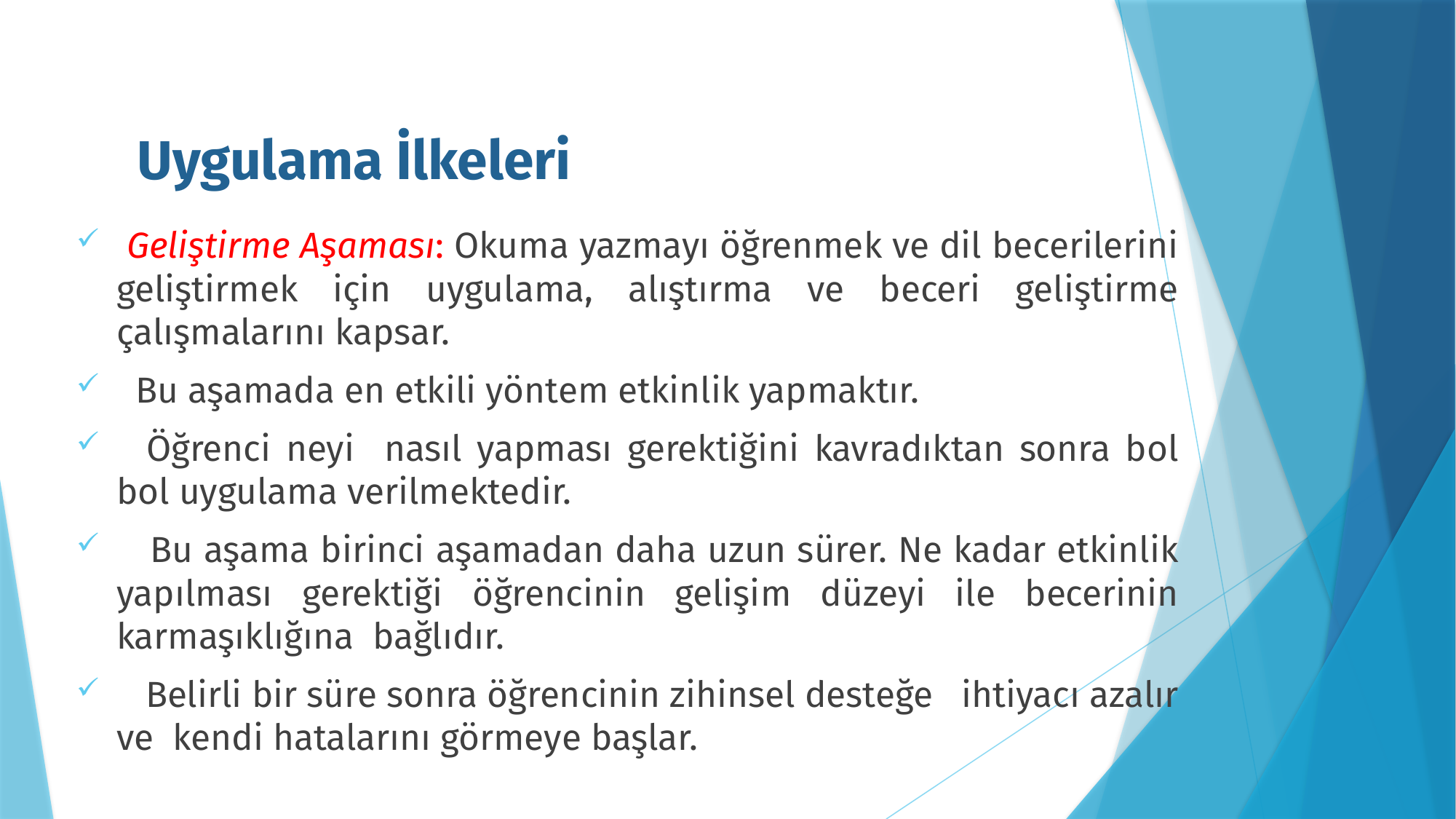

Uygulama İlkeleri
 Geliştirme Aşaması: Okuma yazmayı öğrenmek ve dil becerilerini geliştirmek için uygulama, alıştırma ve beceri geliştirme çalışmalarını kapsar.
  Bu aşamada en etkili yöntem etkinlik yapmaktır.
  Öğrenci neyi  nasıl yapması gerektiğini kavradıktan sonra bol bol uygulama verilmektedir.
   Bu aşama birinci aşamadan daha uzun sürer. Ne kadar etkinlik yapılması gerektiği öğrencinin gelişim düzeyi ile becerinin karmaşıklığına  bağlıdır.
   Belirli bir süre sonra öğrencinin zihinsel desteğe   ihtiyacı azalır ve  kendi hatalarını görmeye başlar.